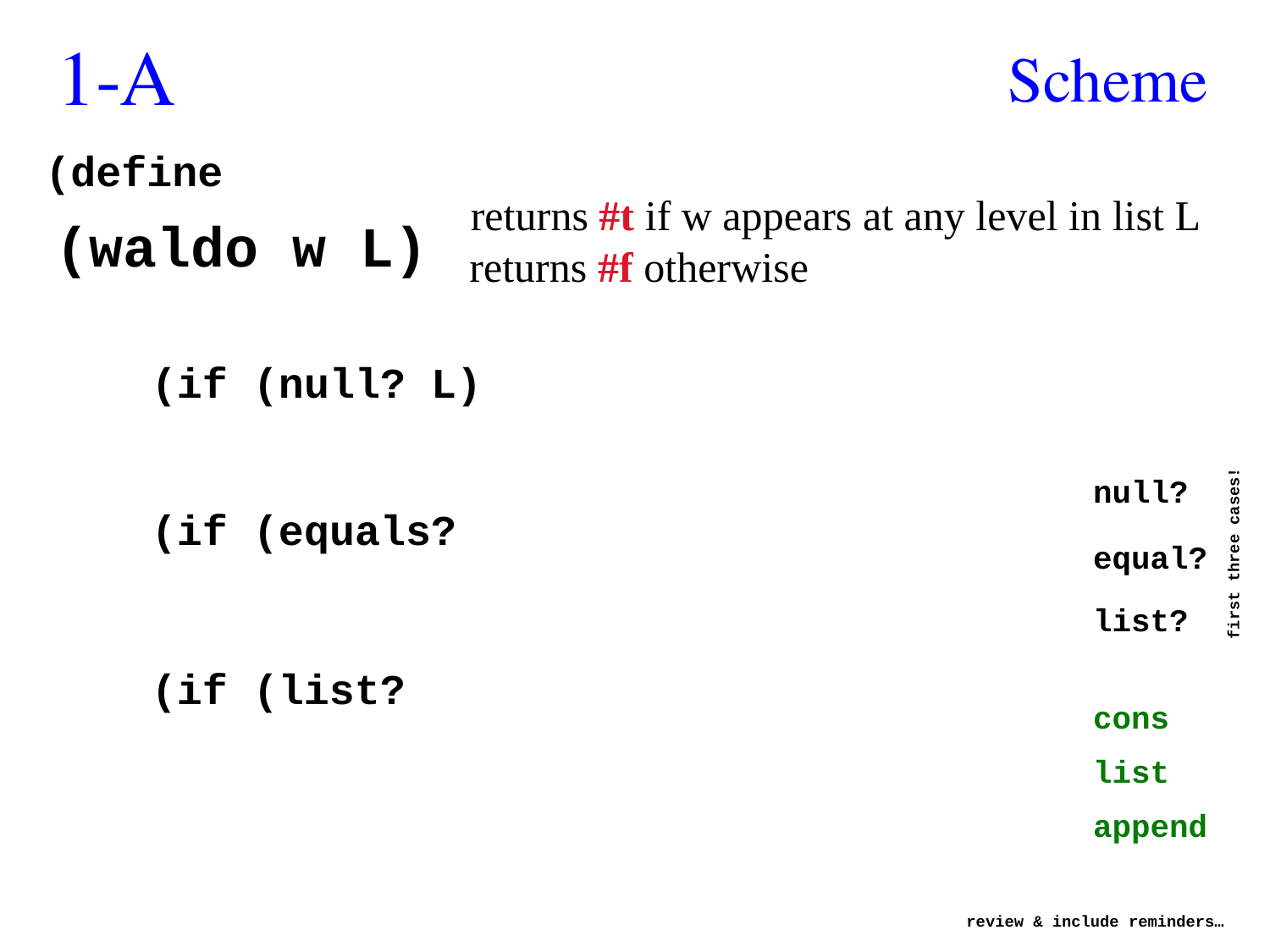

1-A
Scheme
(define
returns #t if w appears at any level in list L
(waldo w L)

returns #f otherwise
(if (null? L)
null?
(if (equals?
equal?
first three cases!
list?
(if (list?
cons
list
append
review & include reminders…